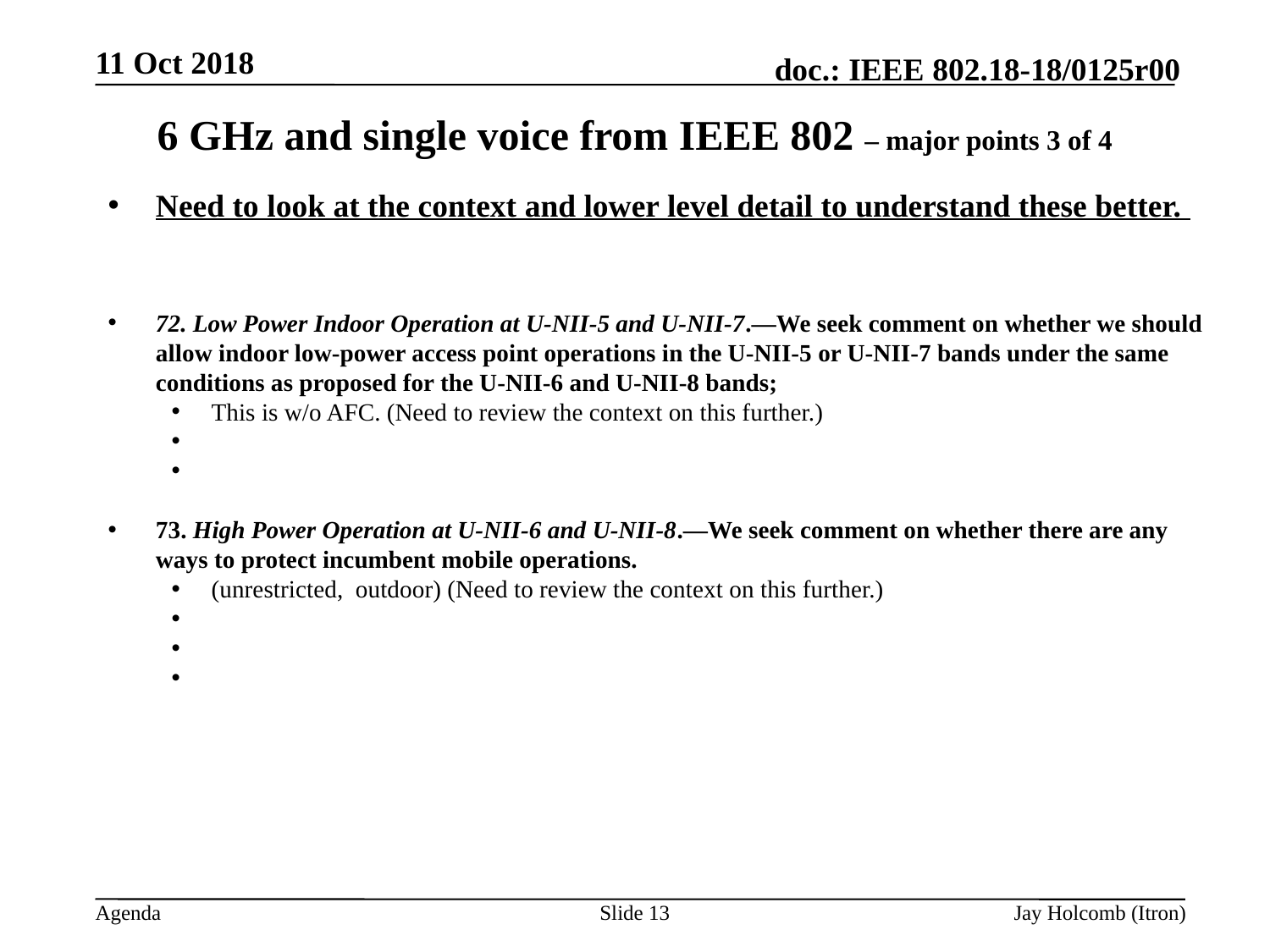

11 Oct 2018
# 6 GHz and single voice from IEEE 802 – major points 3 of 4

Need to look at the context and lower level detail to understand these better.

72. Low Power Indoor Operation at U-NII-5 and U-NII-7.—We seek comment on whether we should allow indoor low-power access point operations in the U-NII-5 or U-NII-7 bands under the same conditions as proposed for the U-NII-6 and U-NII-8 bands;
This is w/o AFC. (Need to review the context on this further.)

73. High Power Operation at U-NII-6 and U-NII-8.—We seek comment on whether there are any ways to protect incumbent mobile operations.
(unrestricted,  outdoor) (Need to review the context on this further.)

Slide 13
Jay Holcomb (Itron)